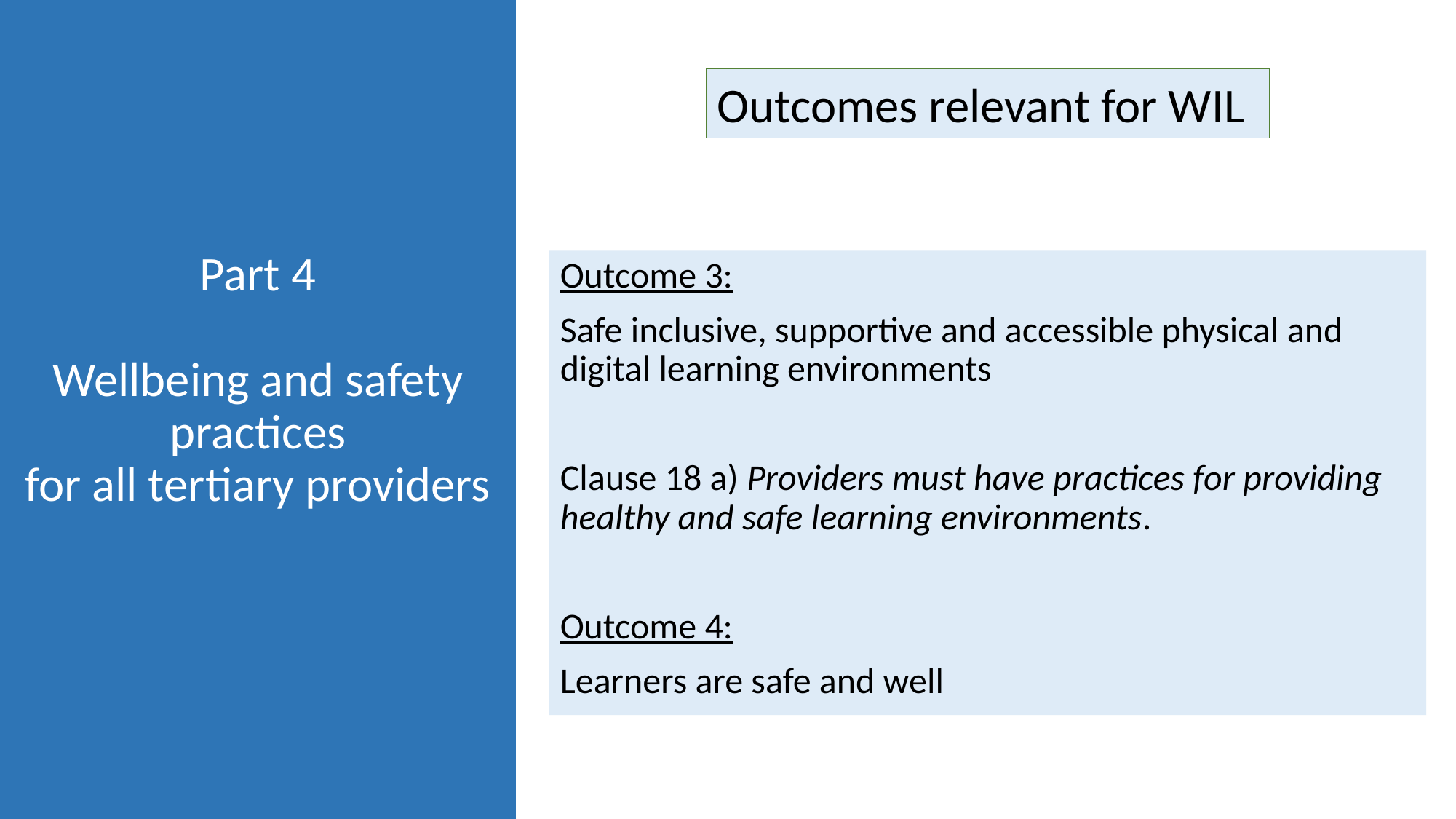

# Part 4 Wellbeing and safety practices for all tertiary providers
Outcomes relevant for WIL
Outcome 3:
Safe inclusive, supportive and accessible physical and digital learning environments

Clause 18 a) Providers must have practices for providing healthy and safe learning environments.

Outcome 4:
Learners are safe and well